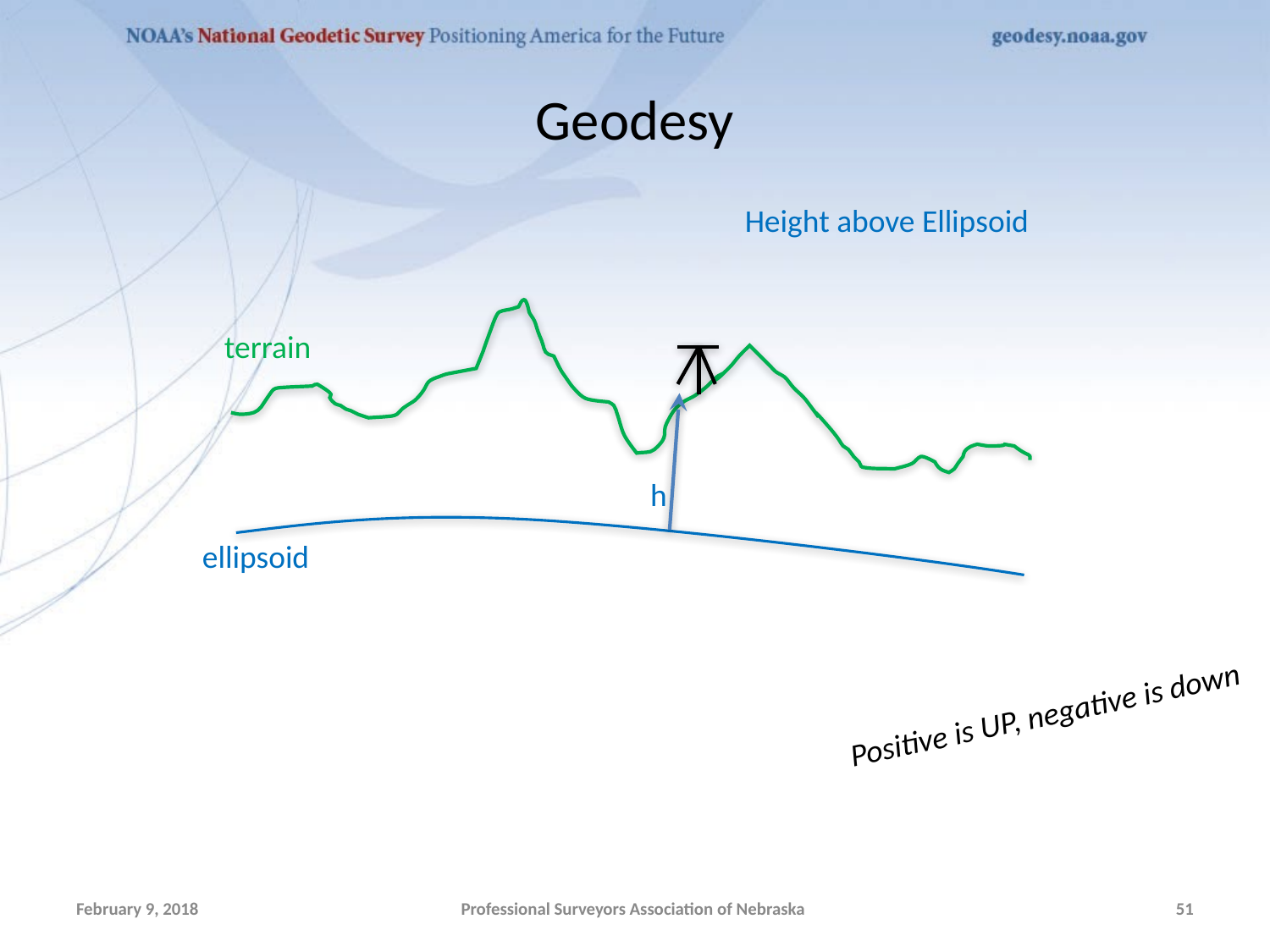

# Geodesy
Height above Ellipsoid

terrain
h

ellipsoid
Positive is UP, negative is down
February 9, 2018
Professional Surveyors Association of Nebraska
51